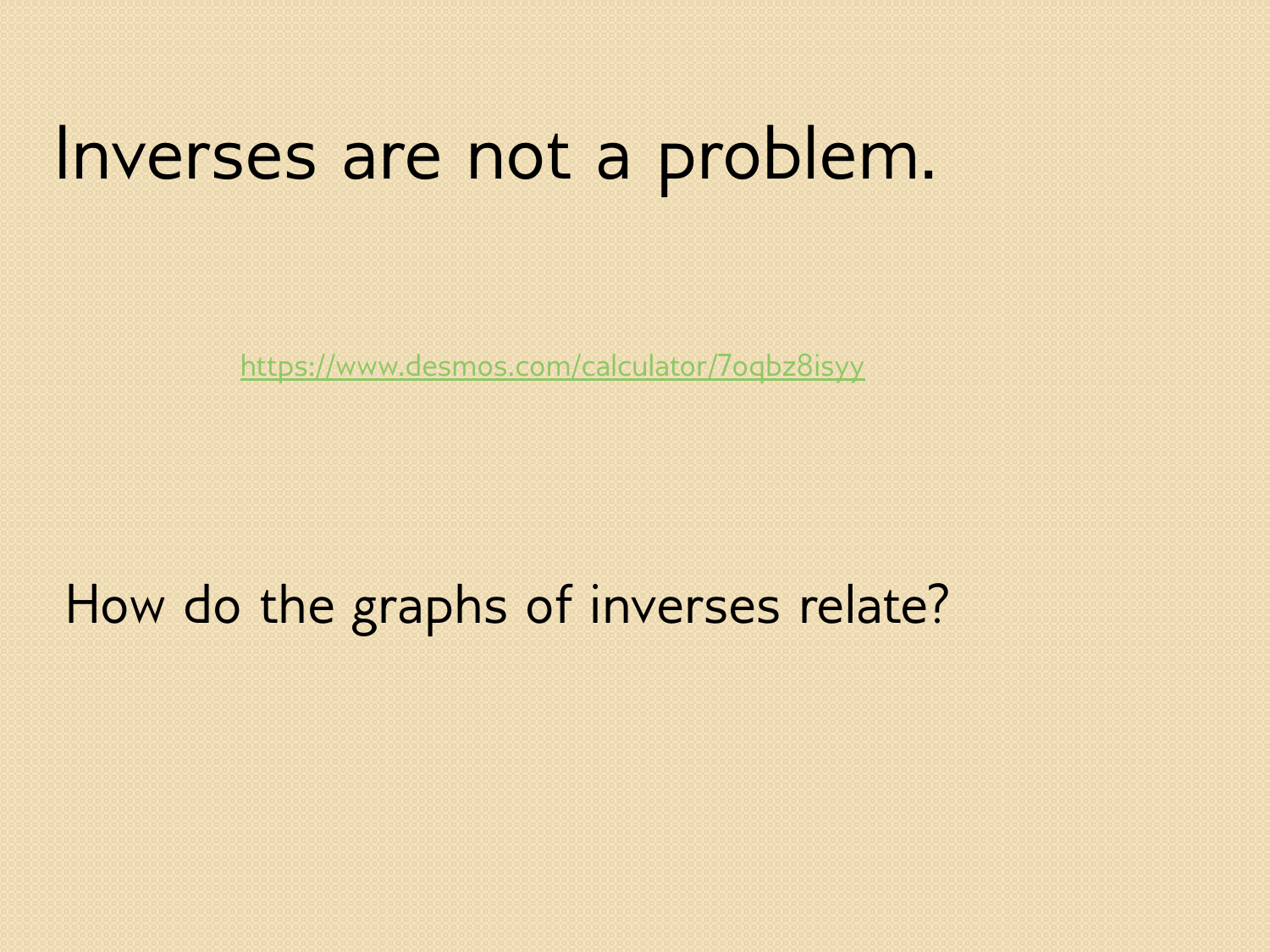

Inverses are not a problem.
https://www.desmos.com/calculator/7oqbz8isyy
How do the graphs of inverses relate?